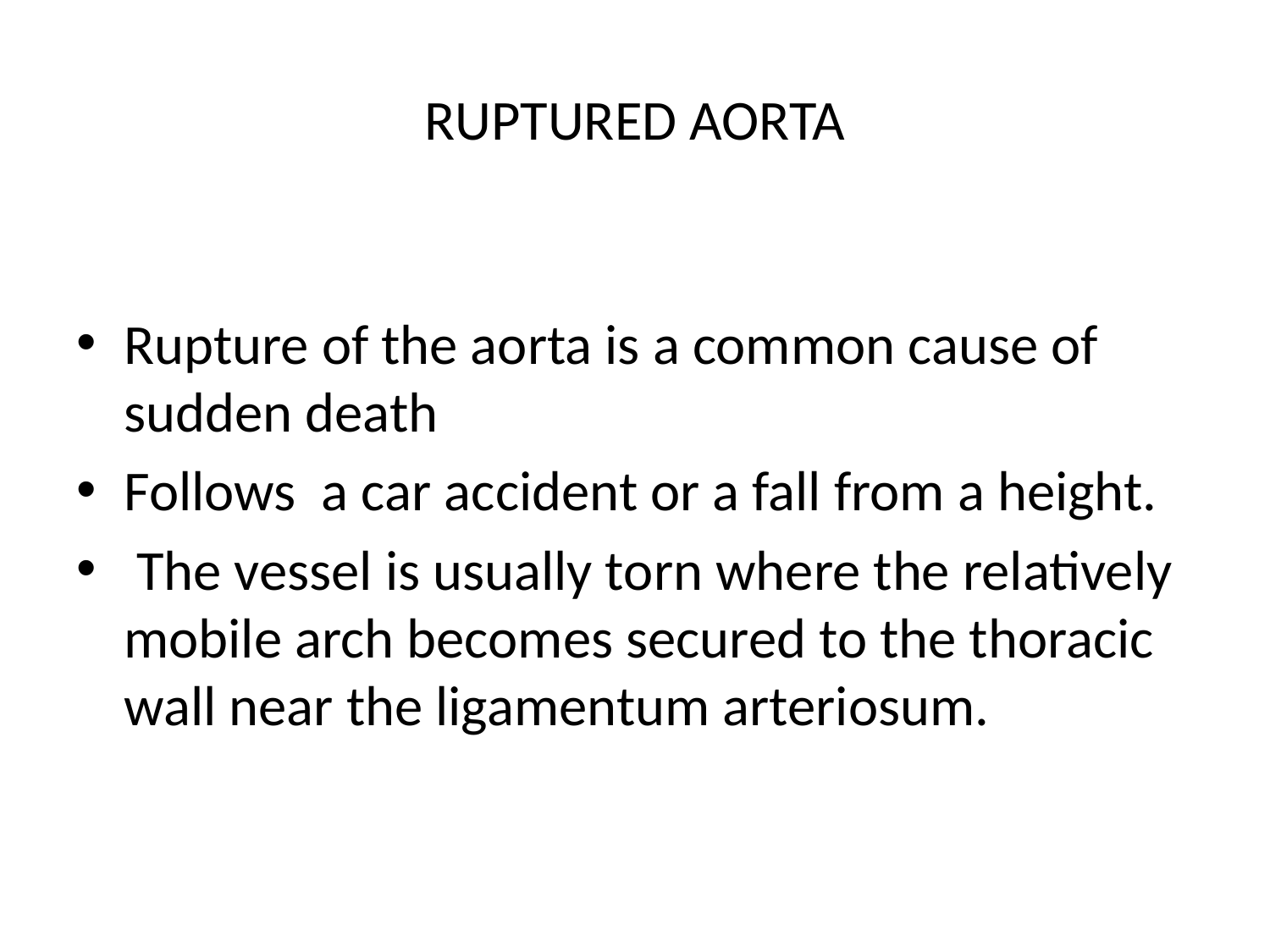

# RUPTURED AORTA

Rupture of the aorta is a common cause of sudden death
Follows  a car accident or a fall from a height.
 The vessel is usually torn where the relatively mobile arch becomes secured to the thoracic wall near the ligamentum arteriosum.